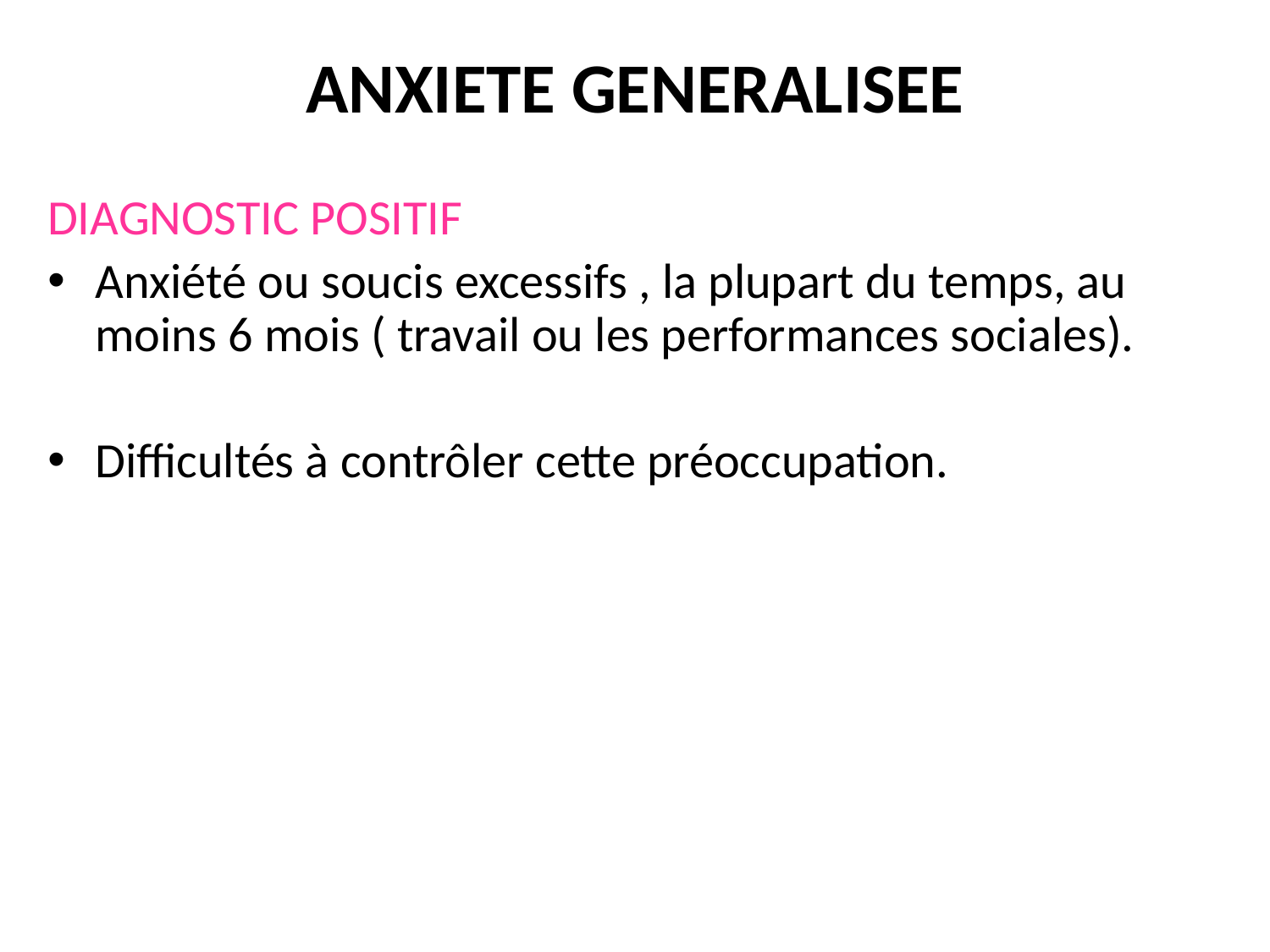

# ANXIETE GENERALISEE
DIAGNOSTIC POSITIF
Anxiété ou soucis excessifs , la plupart du temps, au moins 6 mois ( travail ou les performances sociales).

Difficultés à contrôler cette préoccupation.